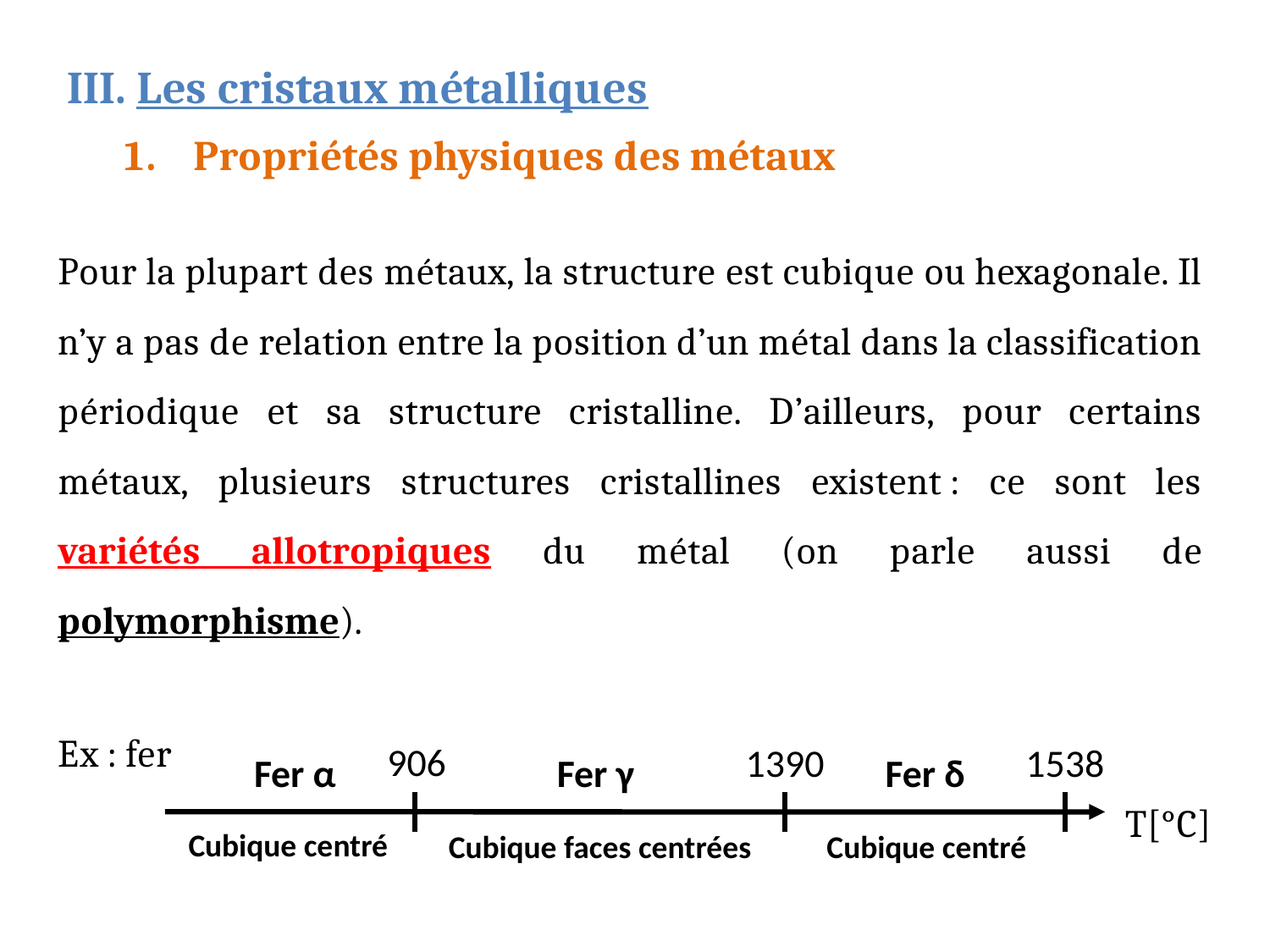

III. Les cristaux métalliques
1.    Propriétés physiques des métaux
Pour la plupart des métaux, la structure est cubique ou hexagonale. Il n’y a pas de relation entre la position d’un métal dans la classification périodique et sa structure cristalline. D’ailleurs, pour certains métaux, plusieurs structures cristallines existent : ce sont les variétés allotropiques du métal (on parle aussi de polymorphisme).
Ex : fer
								      T[°C]
906
1390
1538
Fer α
Fer γ
Fer δ

Cubique centré
Cubique faces centrées
Cubique centré